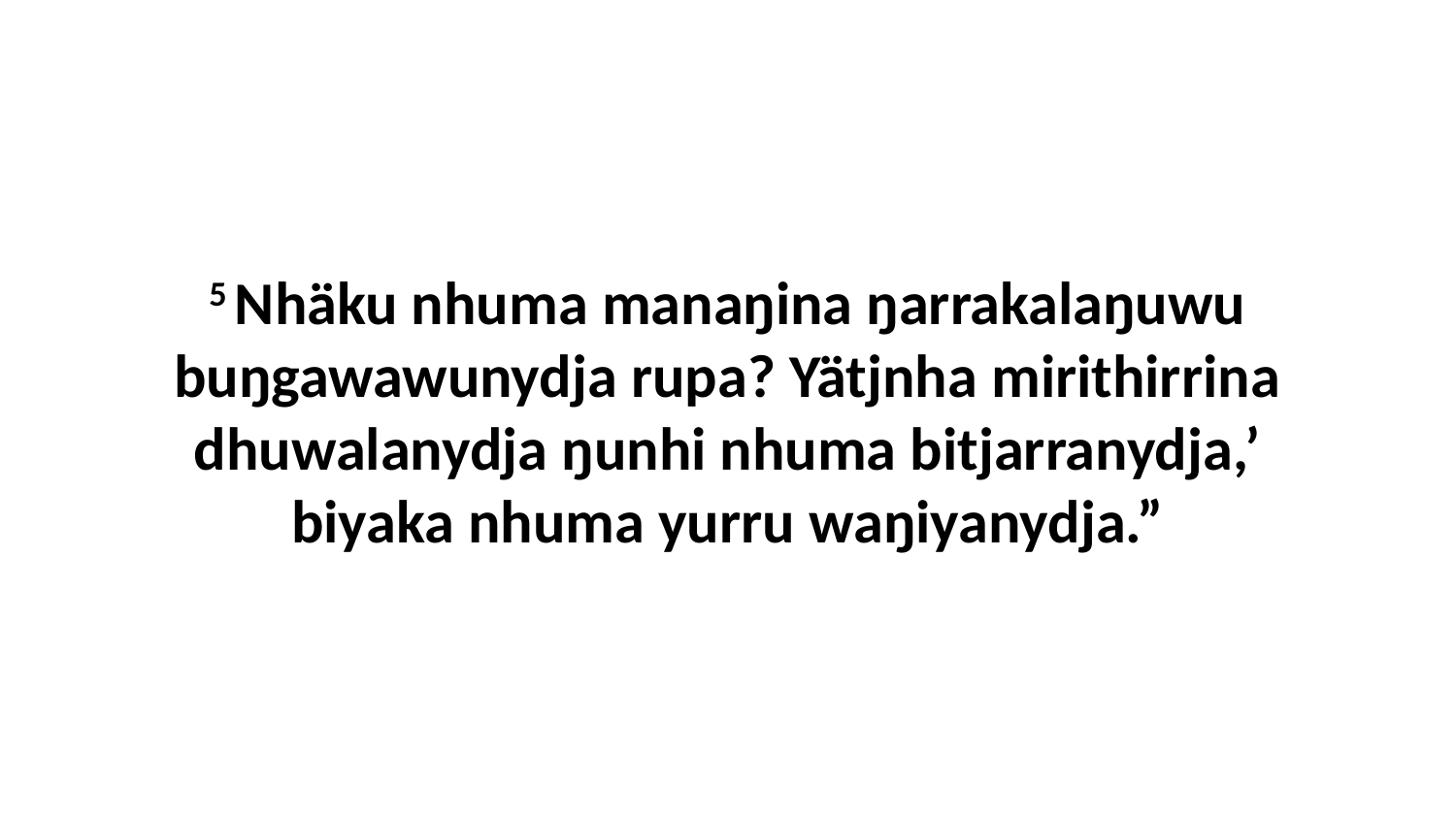

5 Nhäku nhuma manaŋina ŋarrakalaŋuwu buŋgawawunydja rupa? Yätjnha mirithirrina dhuwalanydja ŋunhi nhuma bitjarranydja,’ biyaka nhuma yurru waŋiyanydja.”